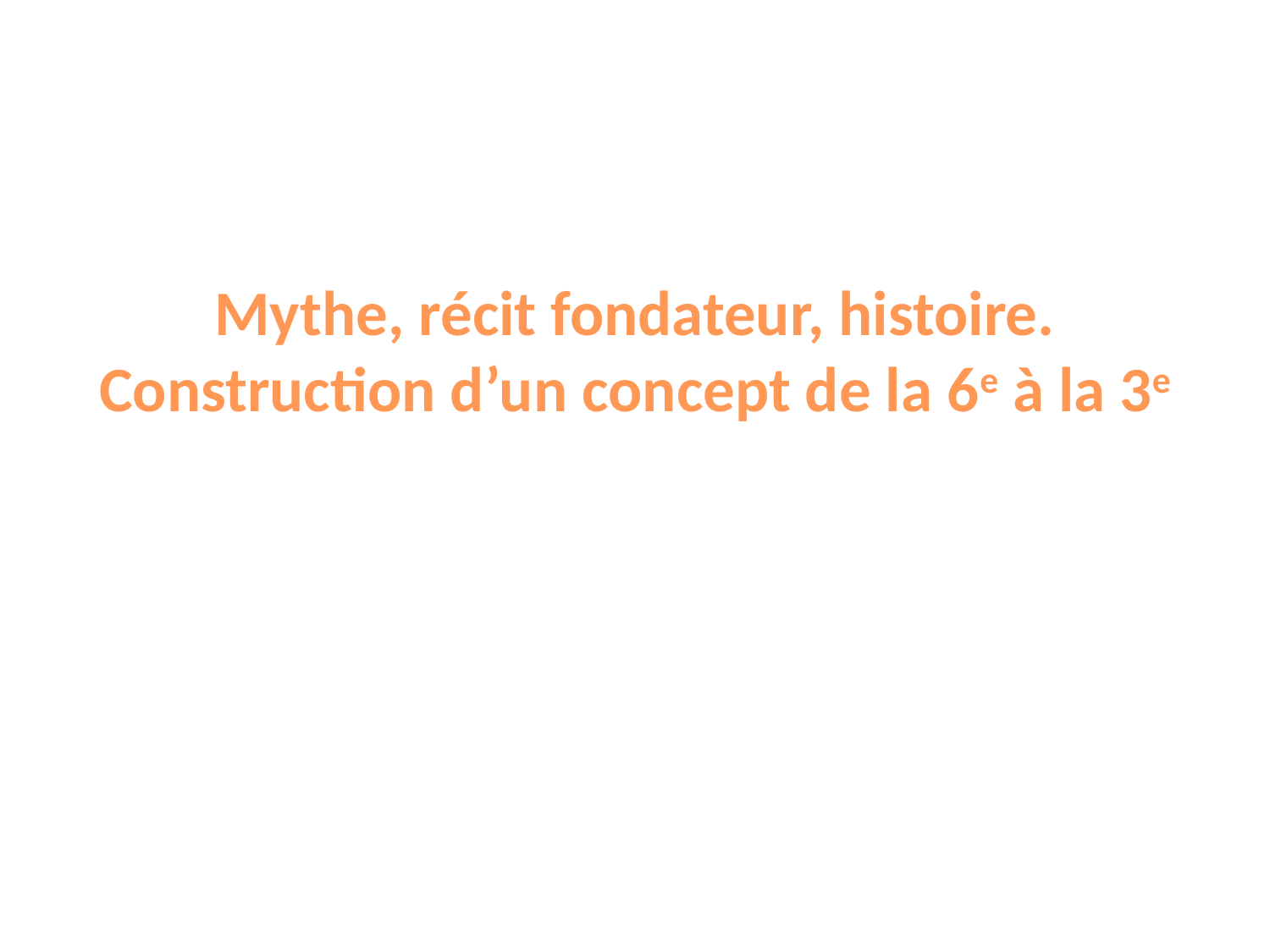

Mythe, récit fondateur, histoire.
Construction d’un concept de la 6e à la 3e